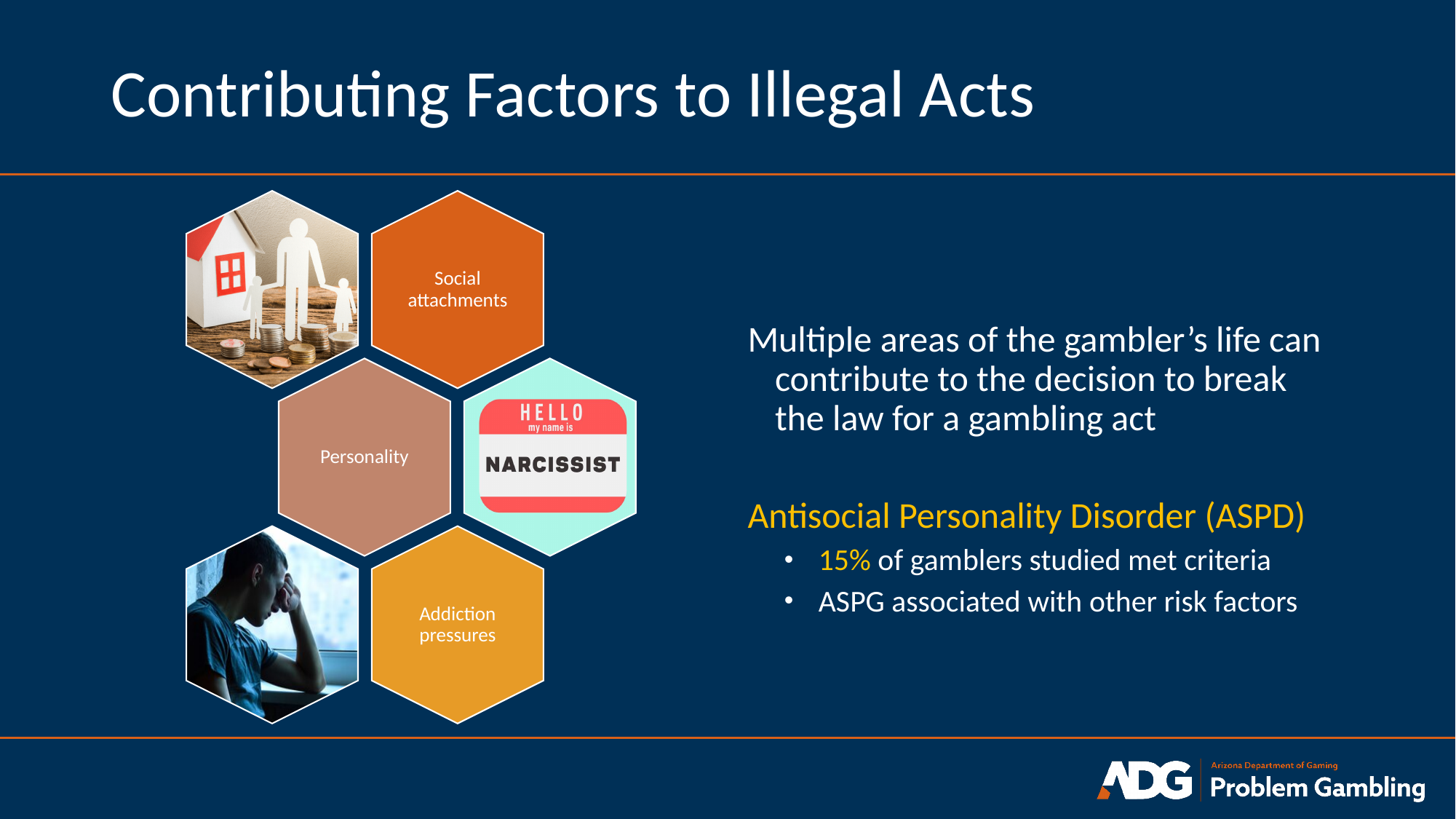

# Contributing Factors to Illegal Acts
Social attachments

Personality

Addiction pressures

Multiple areas of the gambler’s life can contribute to the decision to break the law for a gambling act

Antisocial Personality Disorder (ASPD)
15% of gamblers studied met criteria
ASPG associated with other risk factors